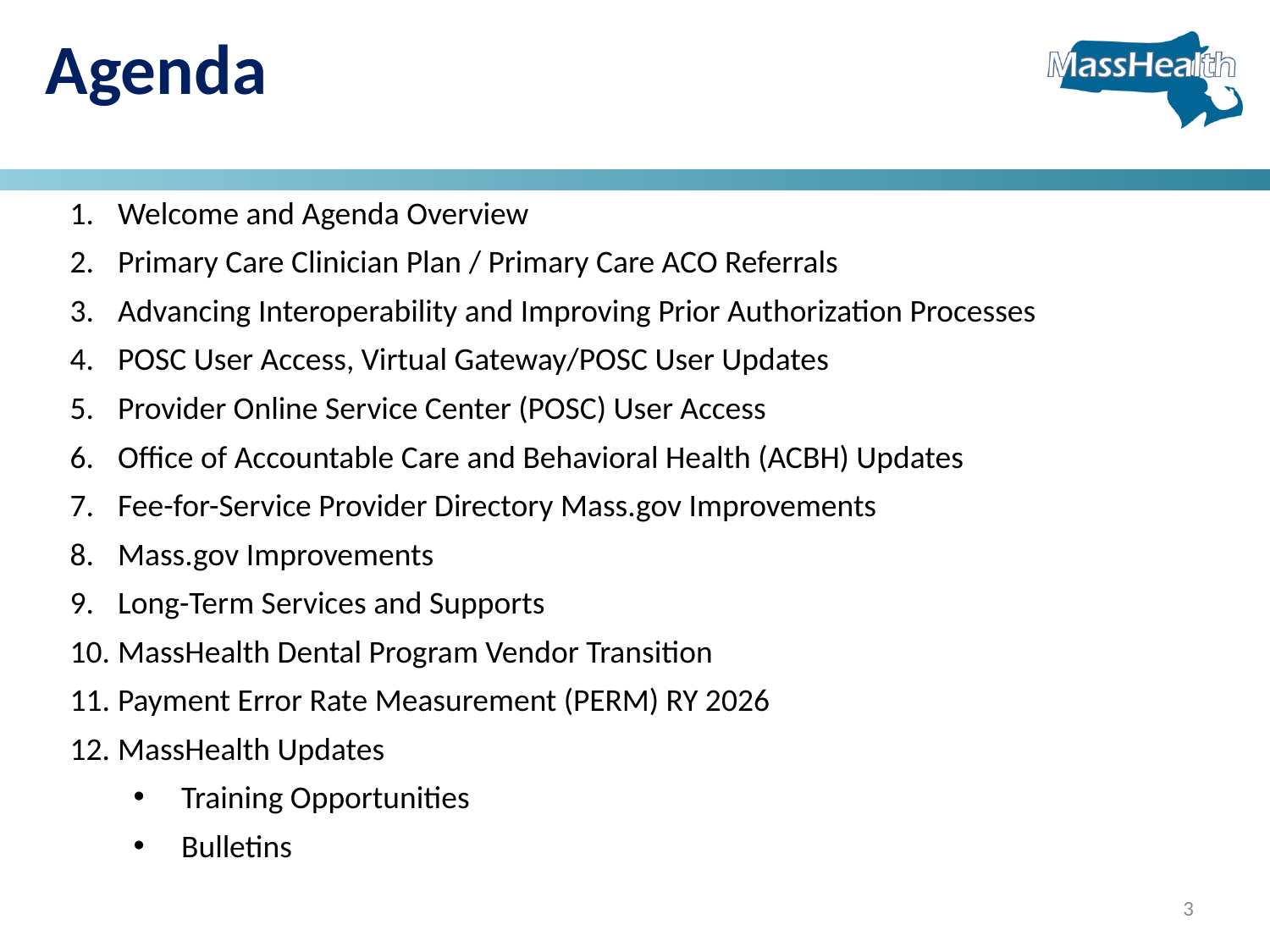

# Agenda
Welcome and Agenda Overview
Primary Care Clinician Plan / Primary Care ACO Referrals
Advancing Interoperability and Improving Prior Authorization Processes
POSC User Access, Virtual Gateway/POSC User Updates
Provider Online Service Center (POSC) User Access
Office of Accountable Care and Behavioral Health (ACBH) Updates
Fee-for-Service Provider Directory Mass.gov Improvements
Mass.gov Improvements
Long-Term Services and Supports
MassHealth Dental Program Vendor Transition
Payment Error Rate Measurement (PERM) RY 2026
MassHealth Updates
Training Opportunities​
Bulletins
3